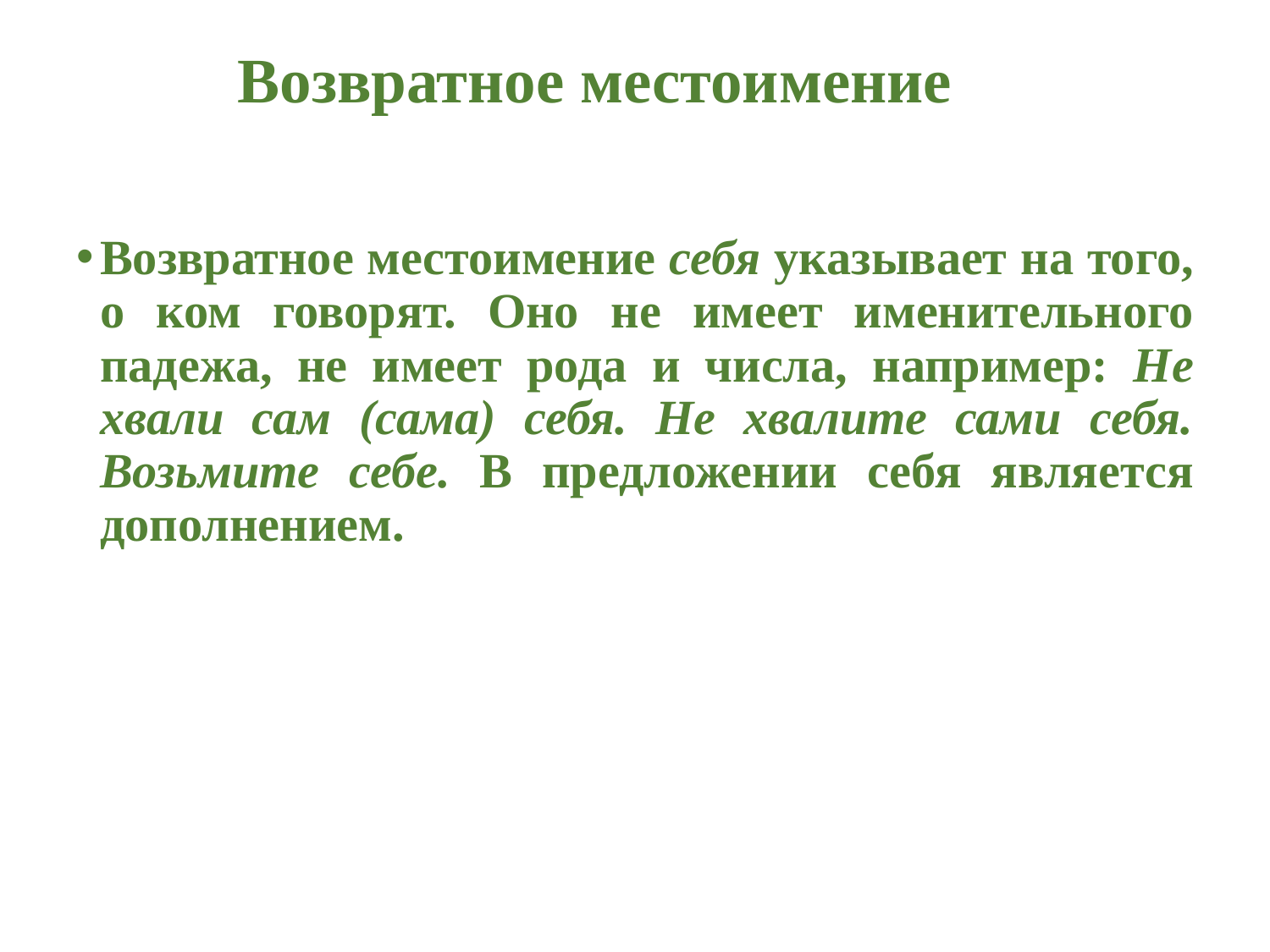

# Возвратное местоимение
Возвратное местоимение себя указывает на того, о ком говорят. Оно не имеет именительного падежа, не имеет рода и числа, например: Не хвали сам (сама) себя. Не хвалите сами себя. Возьмите себе. В предложении себя является дополнением.